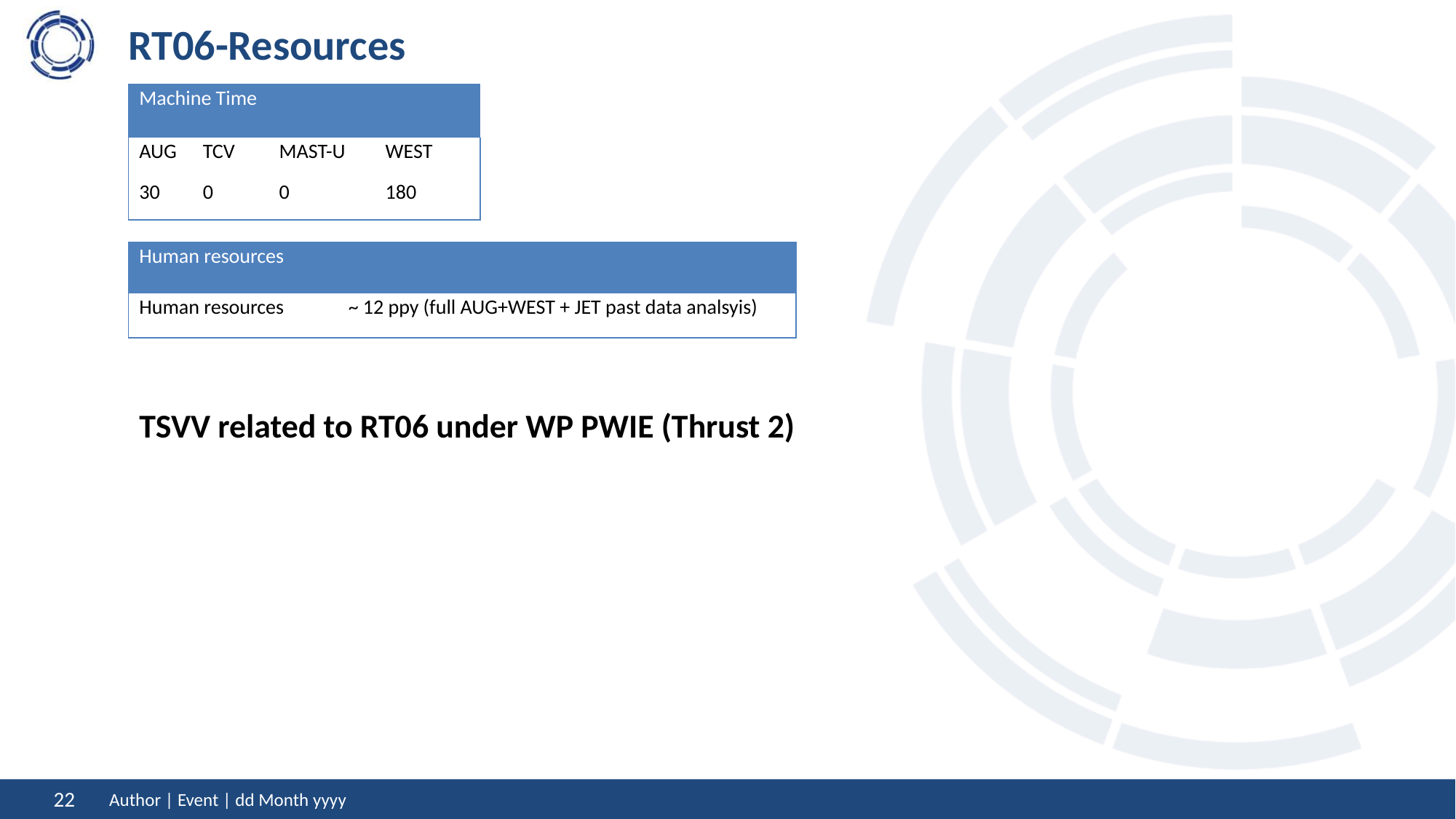

# RT06-Resources
| Machine Time |  |  |  |
| --- | --- | --- | --- |
| AUG | TCV | MAST-U | WEST |
| 30 | 0 | 0 | 180 |
| Human resources |  |
| --- | --- |
| Human resources | ~ 12 ppy (full AUG+WEST + JET past data analsyis) |
TSVV related to RT06 under WP PWIE (Thrust 2)

Author | Event | dd Month yyyy
22